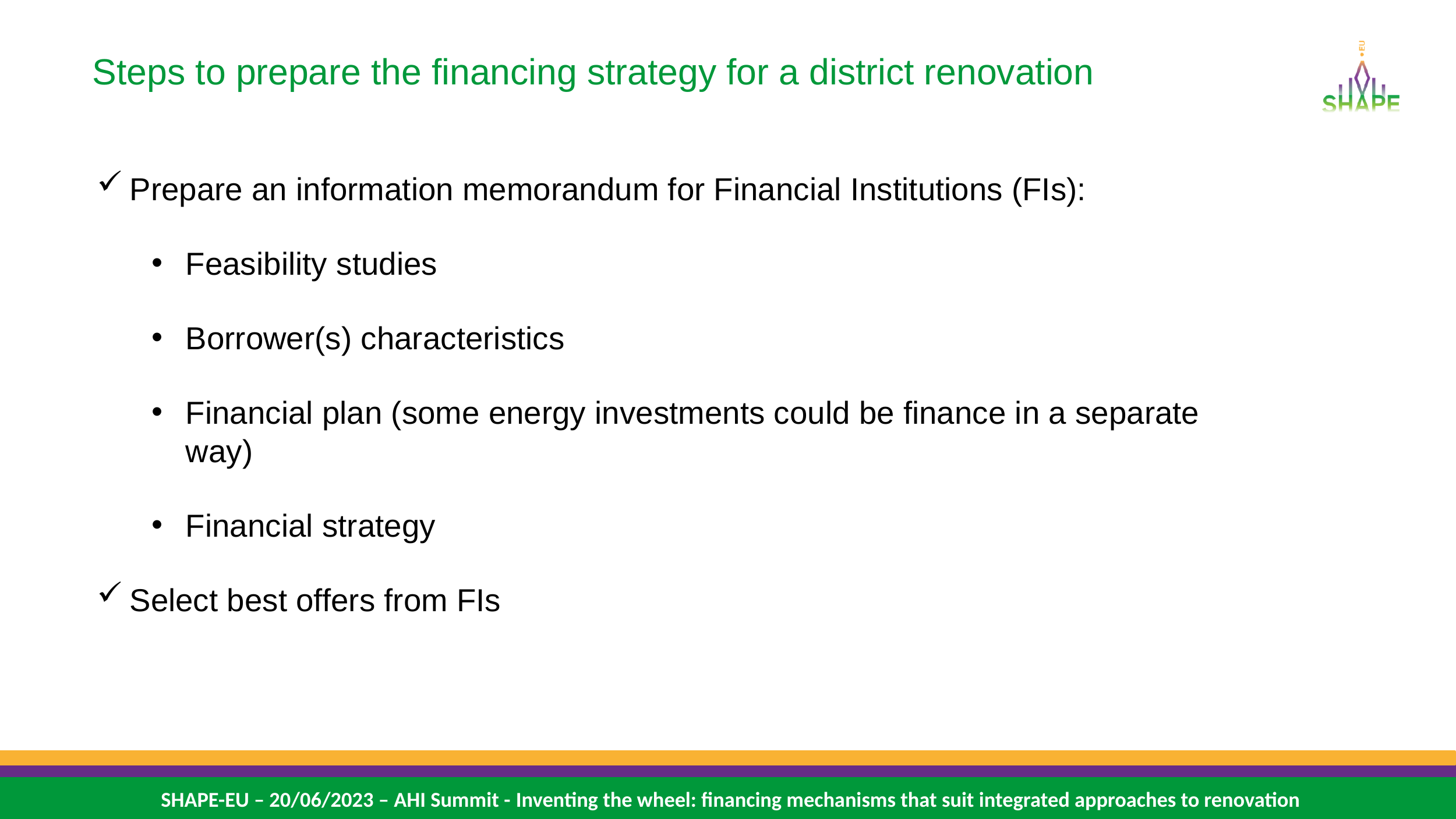

Steps to prepare the financing strategy for a district renovation
Prepare an information memorandum for Financial Institutions (FIs):
Feasibility studies
Borrower(s) characteristics
Financial plan (some energy investments could be finance in a separate way)
Financial strategy
Select best offers from FIs